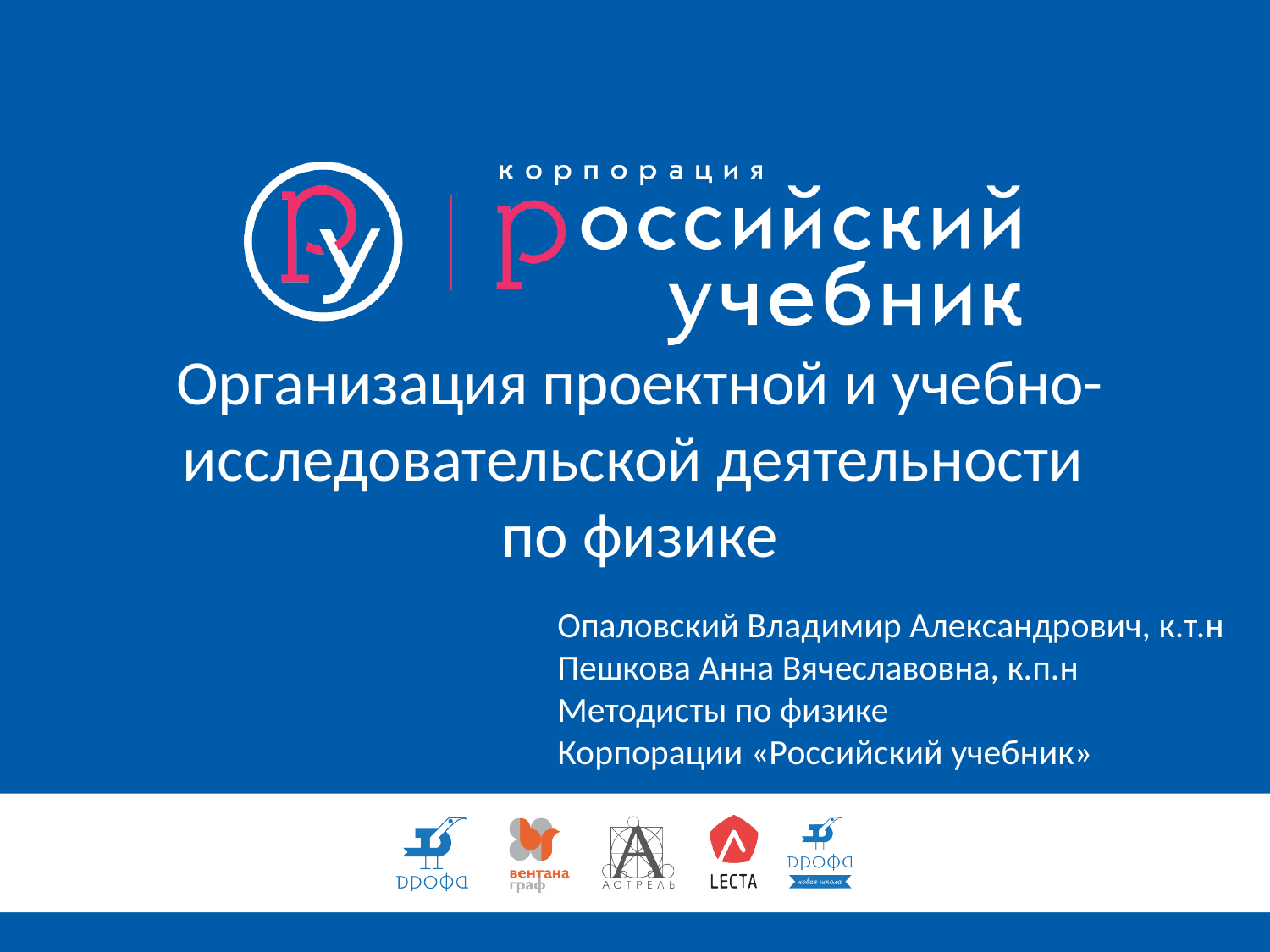

# Организация проектной и учебно- исследовательской деятельности по физике
Опаловский Владимир Александрович, к.т.н
Пешкова Анна Вячеславовна, к.п.н
Методисты по физике
Корпорации «Российский учебник»